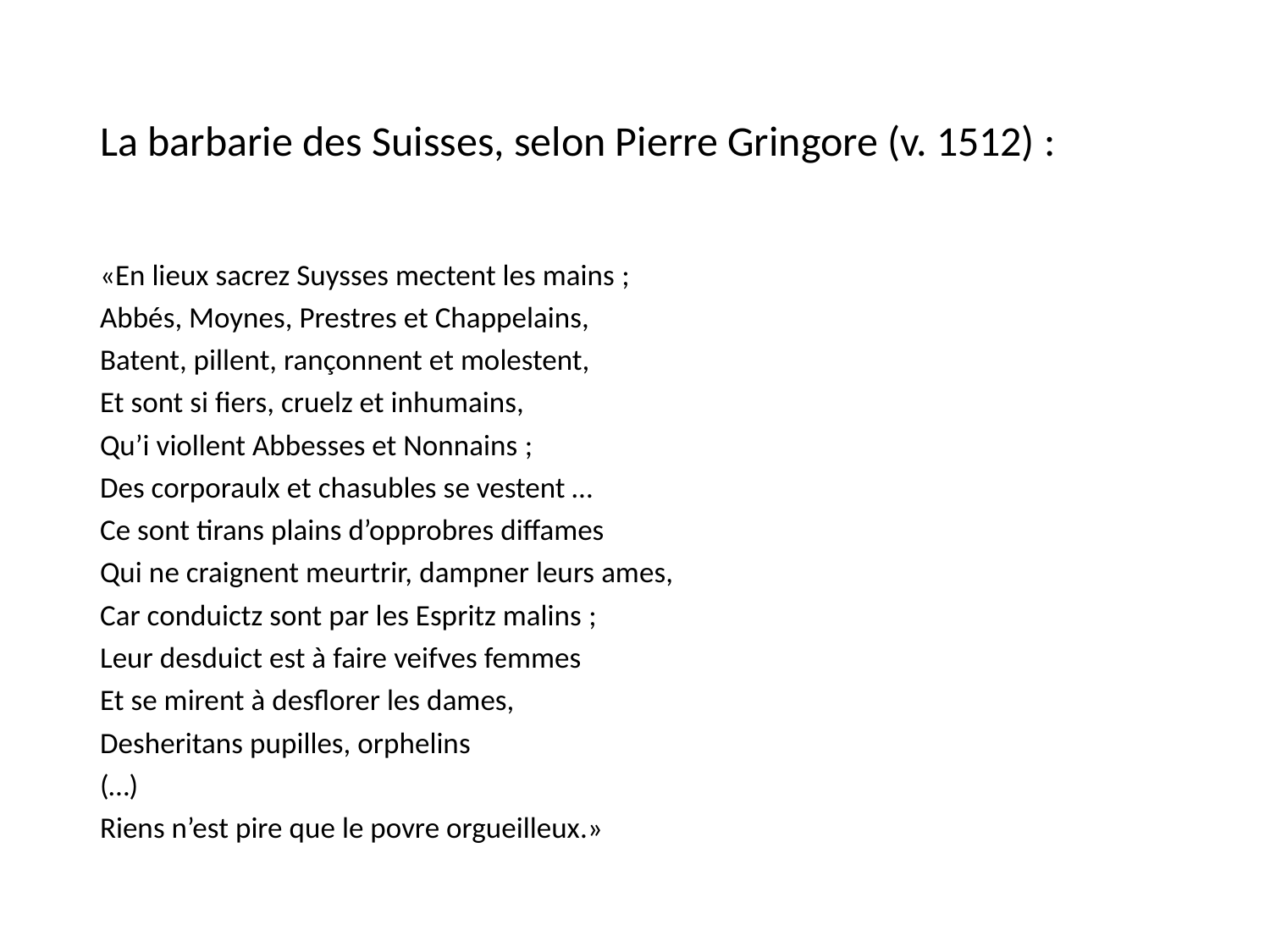

# La barbarie des Suisses, selon Pierre Gringore (v. 1512) :
«En lieux sacrez Suysses mectent les mains ;
Abbés, Moynes, Prestres et Chappelains,
Batent, pillent, rançonnent et molestent,
Et sont si fiers, cruelz et inhumains,
Qu’i viollent Abbesses et Nonnains ;
Des corporaulx et chasubles se vestent …
Ce sont tirans plains d’opprobres diffames
Qui ne craignent meurtrir, dampner leurs ames,
Car conduictz sont par les Espritz malins ;
Leur desduict est à faire veifves femmes
Et se mirent à desflorer les dames,
Desheritans pupilles, orphelins
(…)
Riens n’est pire que le povre orgueilleux.»